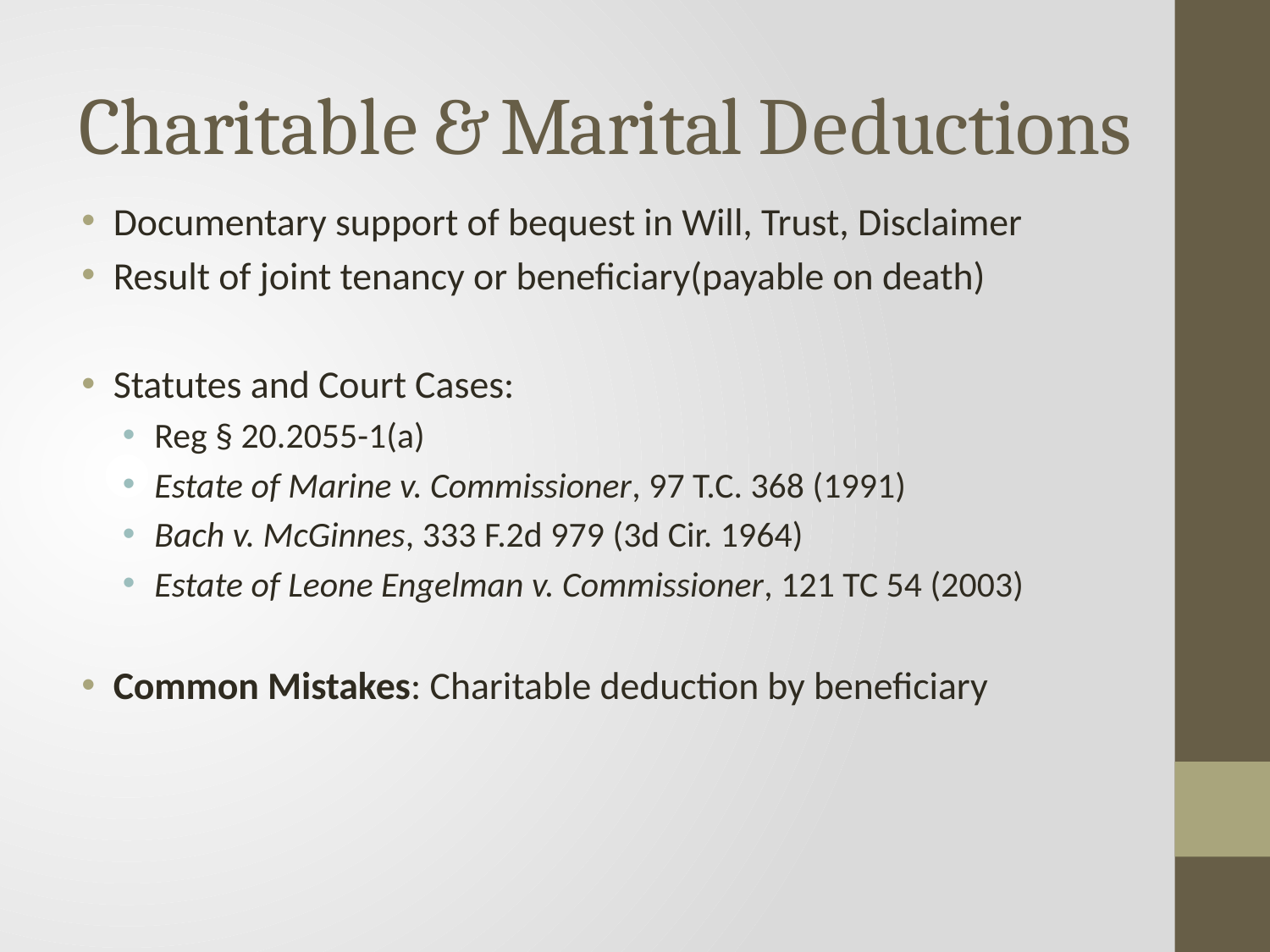

# Charitable & Marital Deductions
Documentary support of bequest in Will, Trust, Disclaimer
Result of joint tenancy or beneficiary(payable on death)

Statutes and Court Cases:
Reg § 20.2055-1(a)
Estate of Marine v. Commissioner, 97 T.C. 368 (1991)
Bach v. McGinnes, 333 F.2d 979 (3d Cir. 1964)
Estate of Leone Engelman v. Commissioner, 121 TC 54 (2003)

Common Mistakes: Charitable deduction by beneficiary